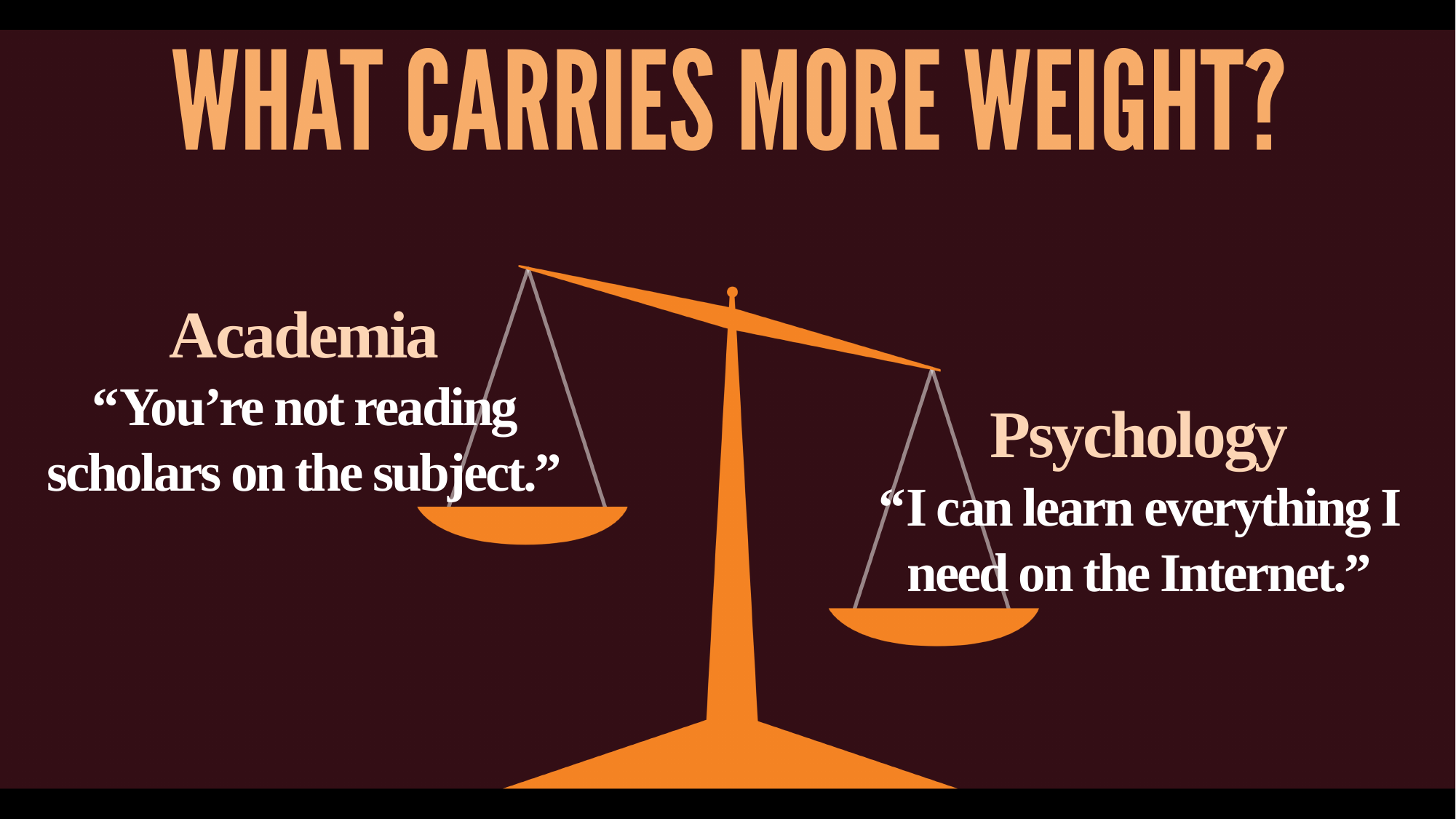

Academia
“You’re not reading scholars on the subject.”
Psychology
“I can learn everything I need on the Internet.”